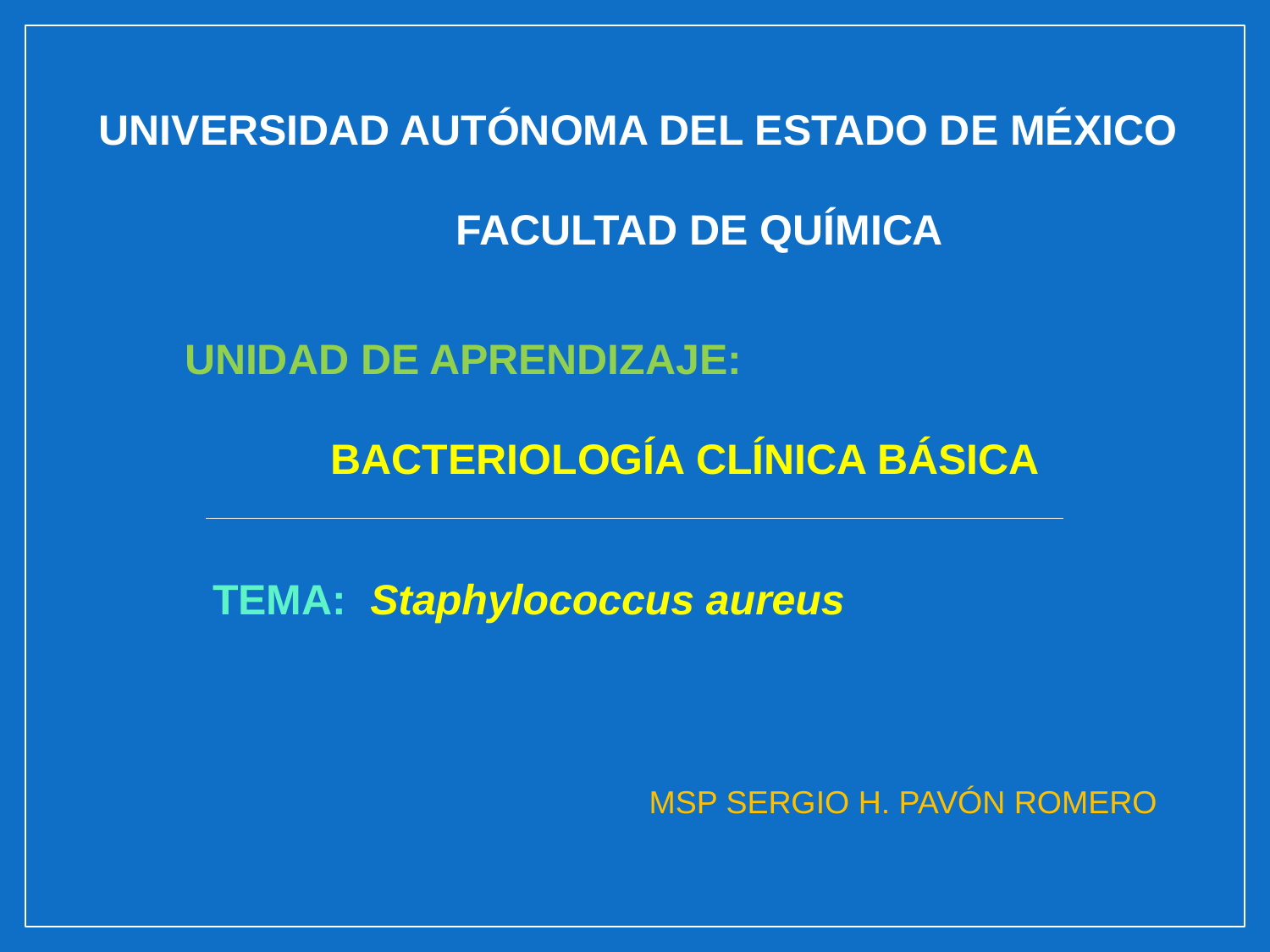

UNIVERSIDAD AUTÓNOMA DEL ESTADO DE MÉXICO
FACULTAD DE QUÍMICA
UNIDAD DE APRENDIZAJE:
BACTERIOLOGÍA CLÍNICA BÁSICA
TEMA:  Staphylococcus aureus
MSP SERGIO H. PAVÓN ROMERO